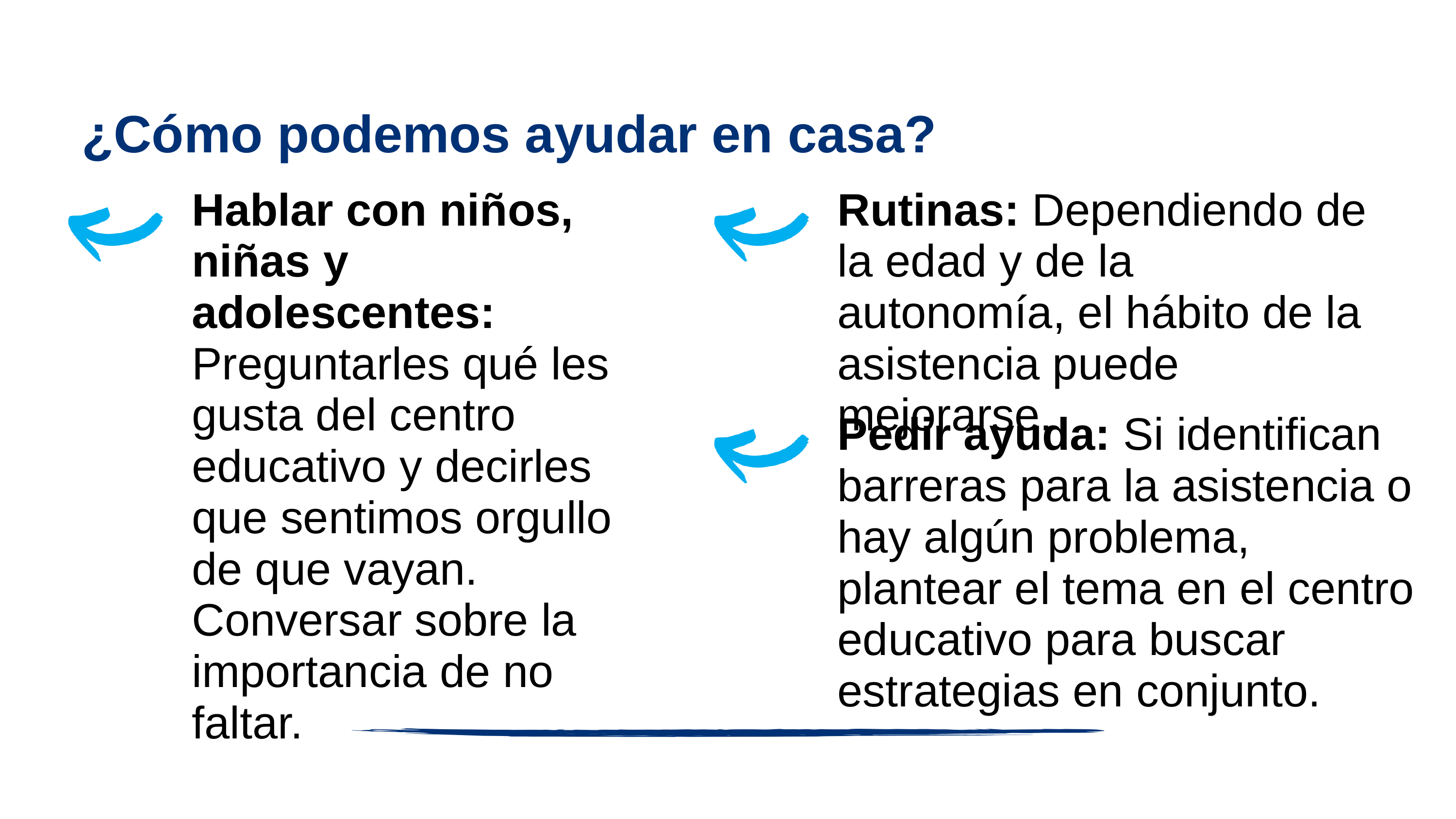

¿Cómo podemos ayudar en casa?
Hablar con niños, niñas y adolescentes: Preguntarles qué les gusta del centro educativo y decirles que sentimos orgullo de que vayan. Conversar sobre la importancia de no faltar.
Rutinas: Dependiendo de la edad y de la autonomía, el hábito de la asistencia puede mejorarse.

Pedir ayuda: Si identifican barreras para la asistencia o hay algún problema, plantear el tema en el centro educativo para buscar estrategias en conjunto.